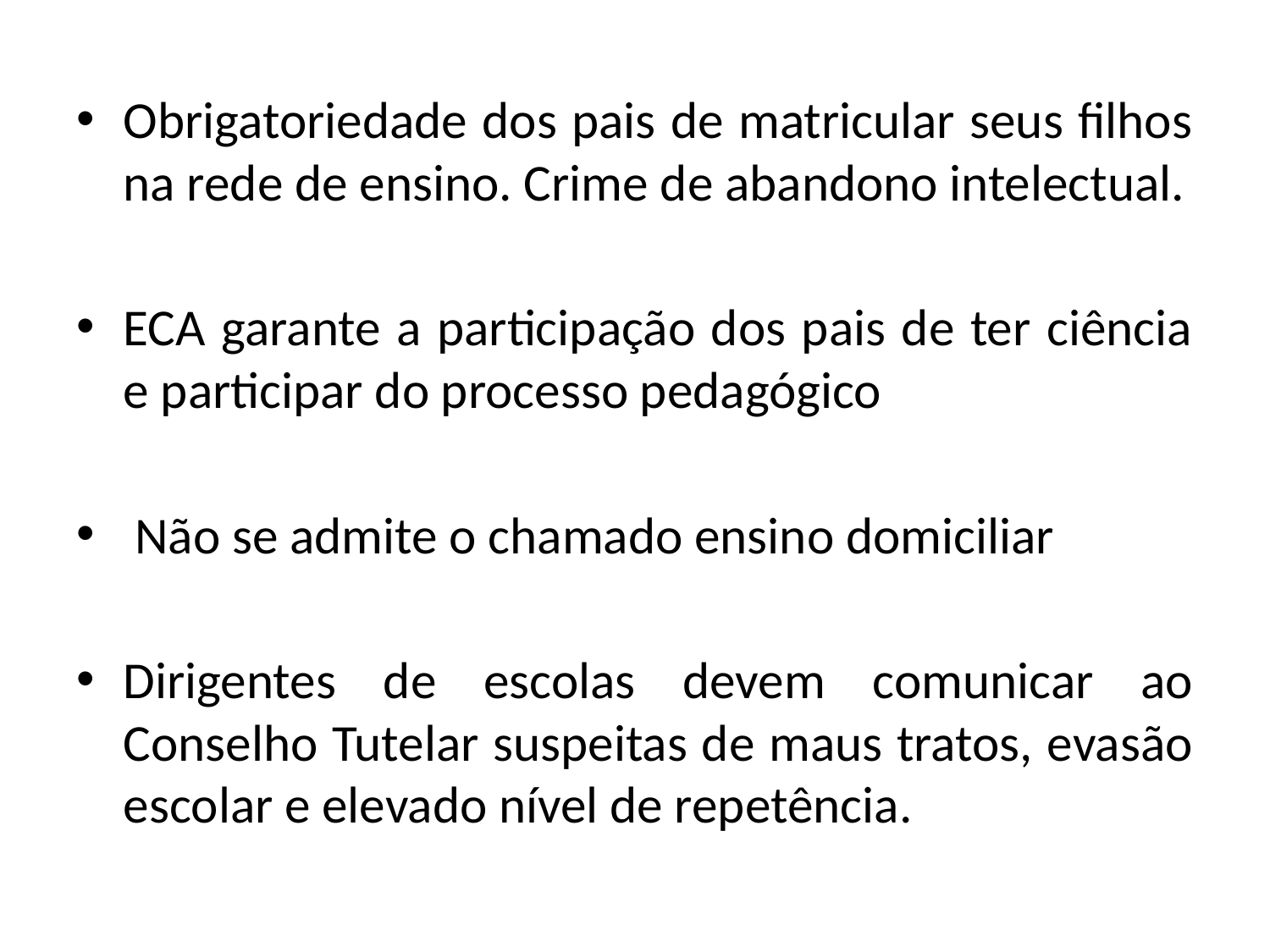

Obrigatoriedade dos pais de matricular seus filhos na rede de ensino. Crime de abandono intelectual.

ECA garante a participação dos pais de ter ciência e participar do processo pedagógico

 Não se admite o chamado ensino domiciliar

Dirigentes de escolas devem comunicar ao Conselho Tutelar suspeitas de maus tratos, evasão escolar e elevado nível de repetência.